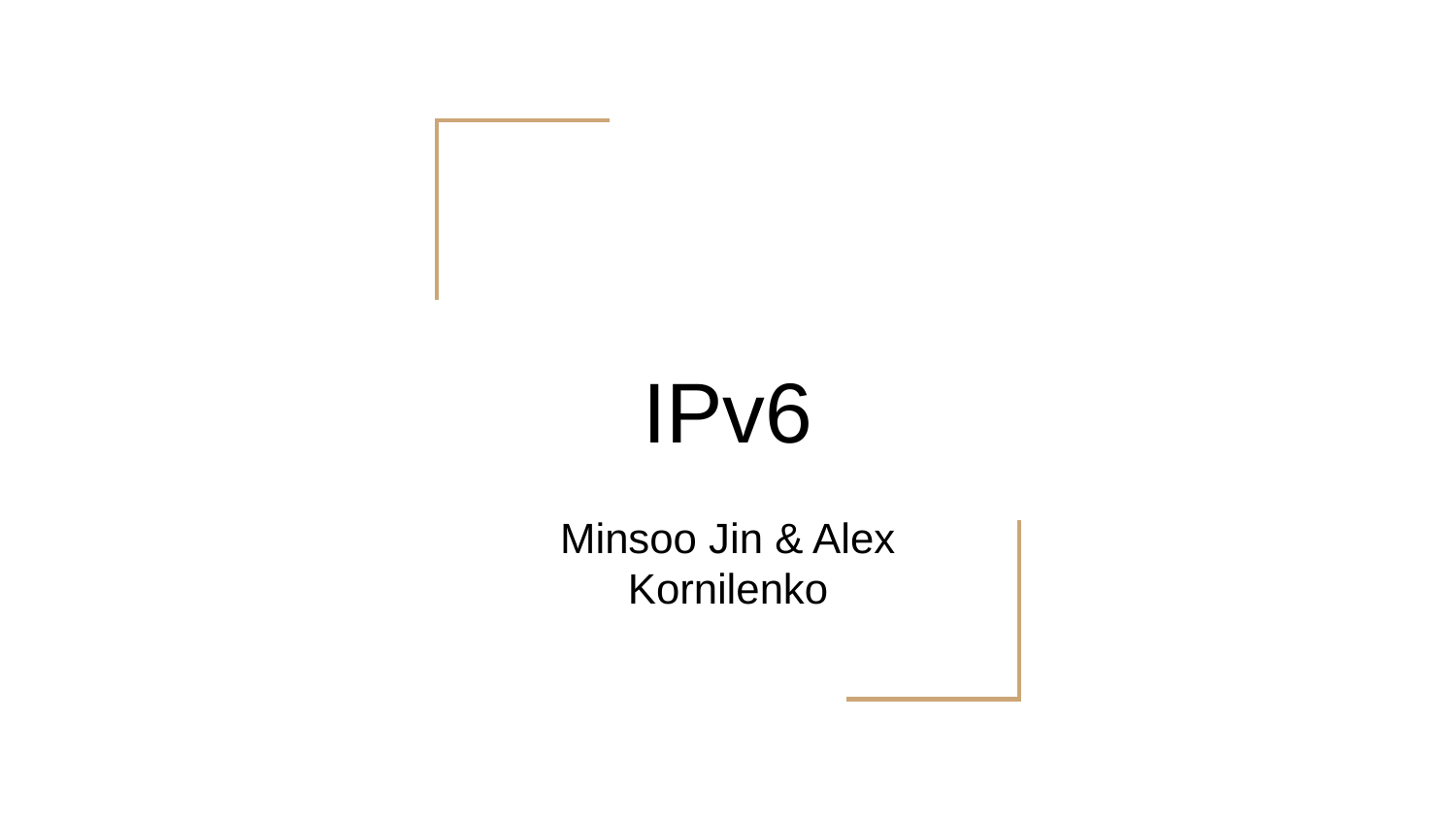

# IPv6
Minsoo Jin & Alex Kornilenko